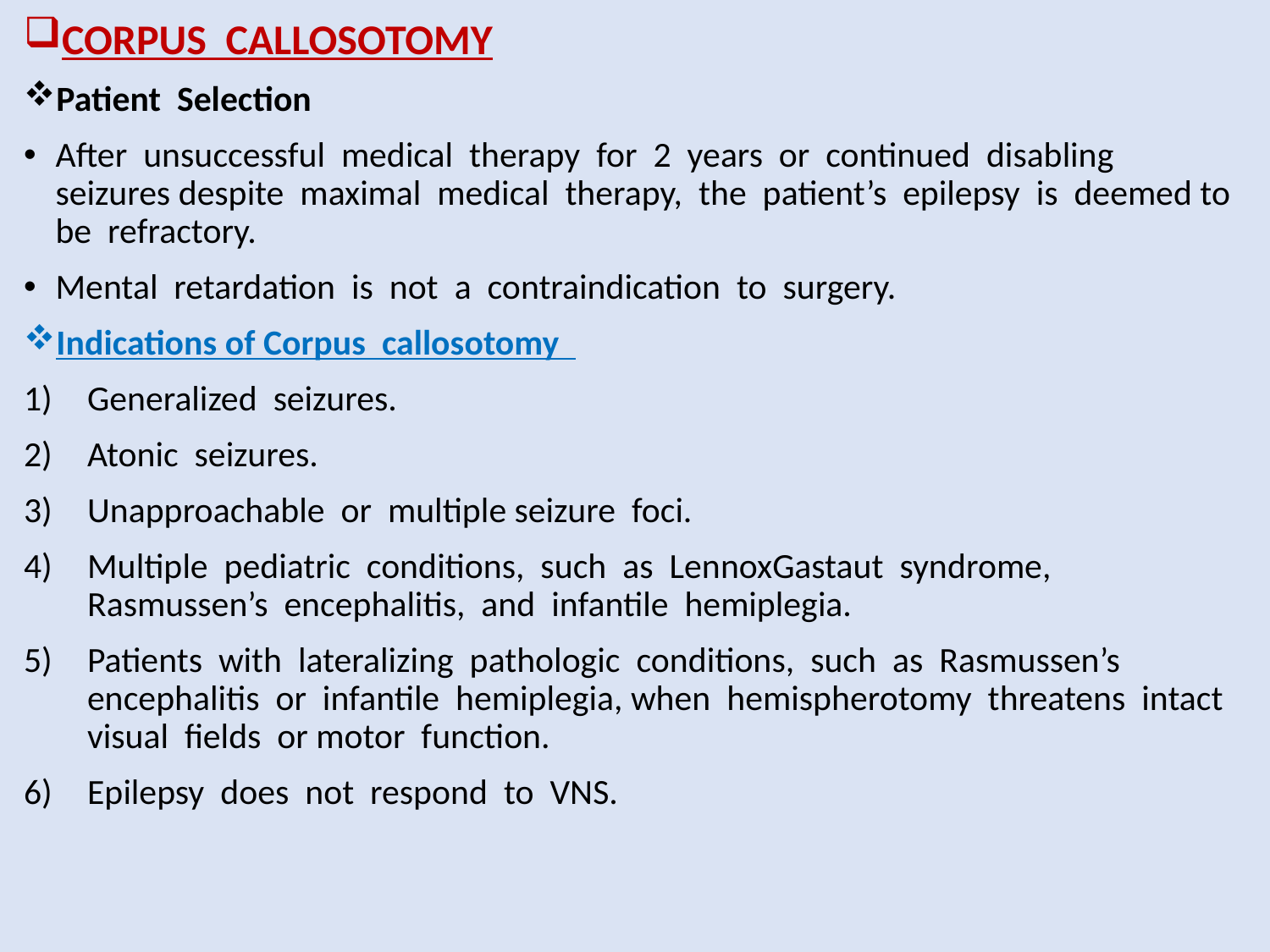

CORPUS  CALLOSOTOMY
Patient  Selection
After  unsuccessful  medical  therapy  for  2  years  or  continued  disabling  seizures despite  maximal  medical  therapy,  the  patient’s  epilepsy  is  deemed to  be  refractory.
Mental  retardation  is  not  a  contraindication  to  surgery.
Indications of Corpus  callosotomy
Generalized  seizures.
Atonic  seizures.
Unapproachable  or  multiple seizure  foci.
Multiple  pediatric  conditions,  such  as  LennoxGastaut  syndrome,  Rasmussen’s  encephalitis,  and  infantile  hemiplegia.
Patients  with  lateralizing  pathologic  conditions,  such  as  Rasmussen’s  encephalitis  or  infantile  hemiplegia, when  hemispherotomy  threatens  intact  visual  fields  or motor  function.
Epilepsy  does  not  respond  to  VNS.